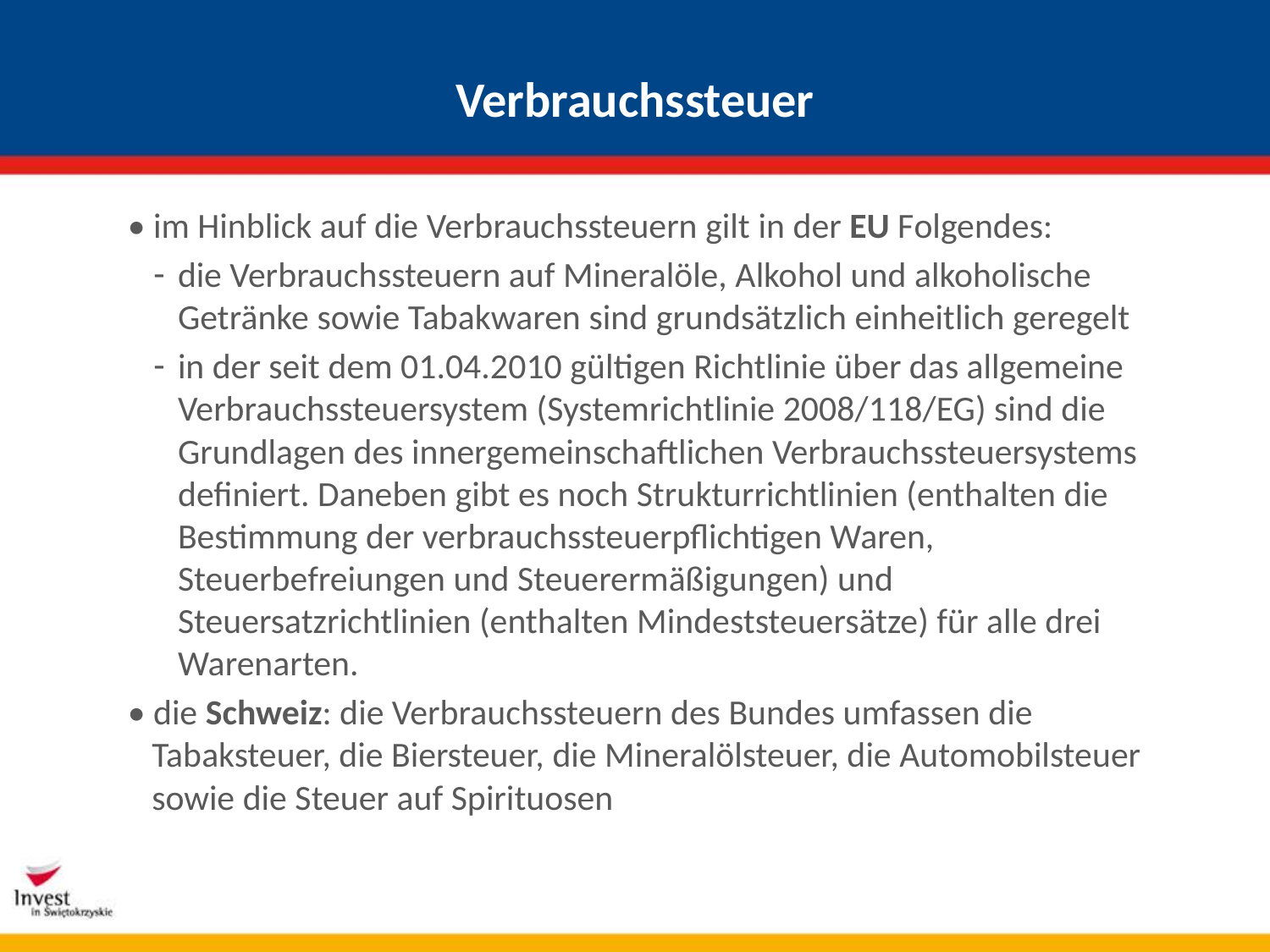

# Verbrauchssteuer
• im Hinblick auf die Verbrauchssteuern gilt in der EU Folgendes:
die Verbrauchssteuern auf Mineralöle, Alkohol und alkoholische Getränke sowie Tabakwaren sind grundsätzlich einheitlich geregelt
in der seit dem 01.04.2010 gültigen Richtlinie über das allgemeine Verbrauchssteuersystem (Systemrichtlinie 2008/118/EG) sind die Grundlagen des innergemeinschaftlichen Verbrauchssteuersystems definiert. Daneben gibt es noch Strukturrichtlinien (enthalten die Bestimmung der verbrauchssteuerpflichtigen Waren, Steuerbefreiungen und Steuerermäßigungen) und Steuersatzrichtlinien (enthalten Mindeststeuersätze) für alle drei Warenarten.
• die Schweiz: die Verbrauchssteuern des Bundes umfassen die Tabaksteuer, die Biersteuer, die Mineralölsteuer, die Automobilsteuer sowie die Steuer auf Spirituosen